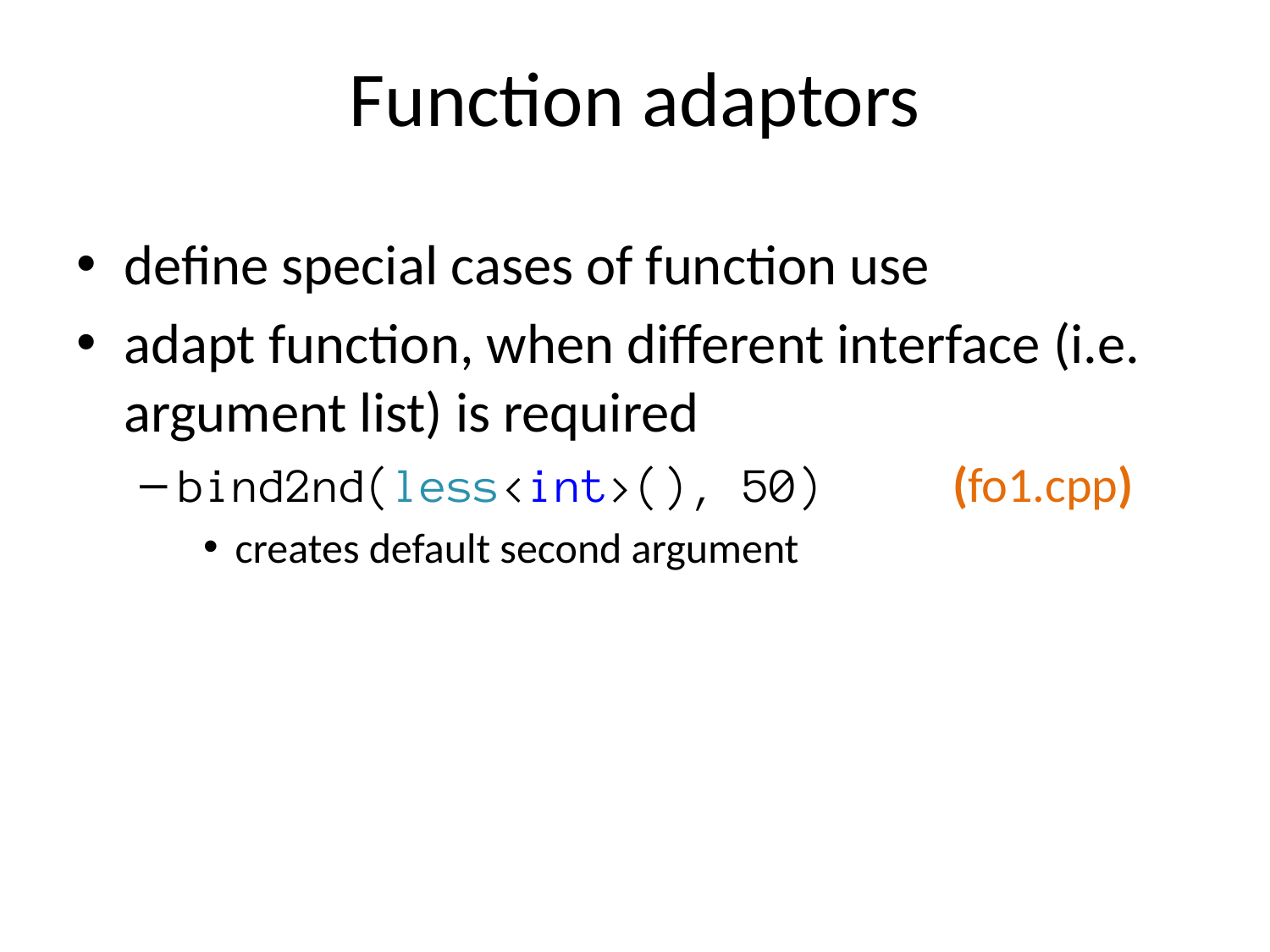

# Function adaptors
define special cases of function use
adapt function, when different interface (i.e. argument list) is required
bind2nd(less<int>(), 50)	 (fo1.cpp)
creates default second argument